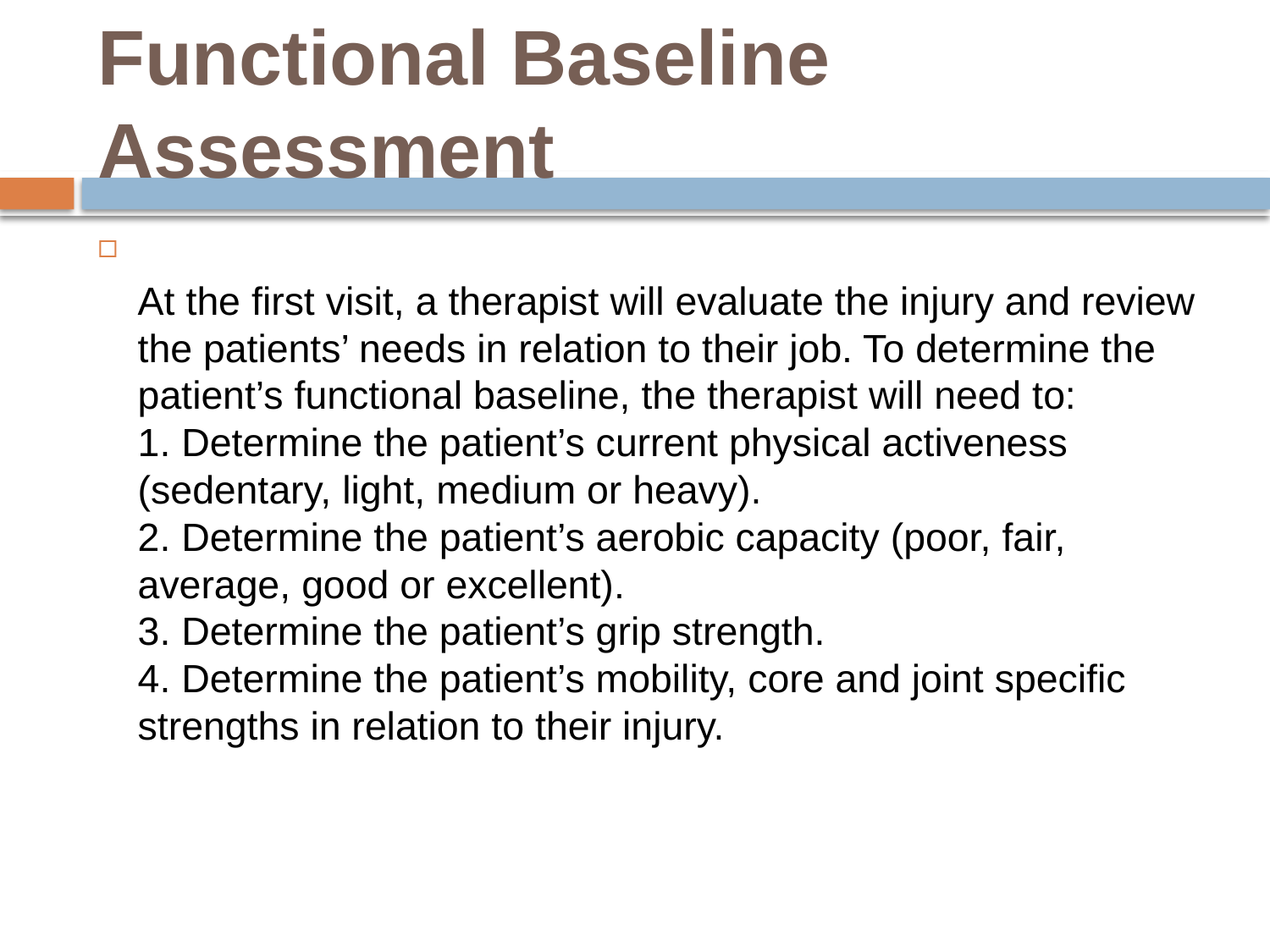

# Functional Baseline Assessment
At the first visit, a therapist will evaluate the injury and review the patients’ needs in relation to their job. To determine the patient’s functional baseline, the therapist will need to:
1. Determine the patient’s current physical activeness (sedentary, light, medium or heavy).
2. Determine the patient’s aerobic capacity (poor, fair, average, good or excellent).
3. Determine the patient’s grip strength.
4. Determine the patient’s mobility, core and joint specific strengths in relation to their injury.